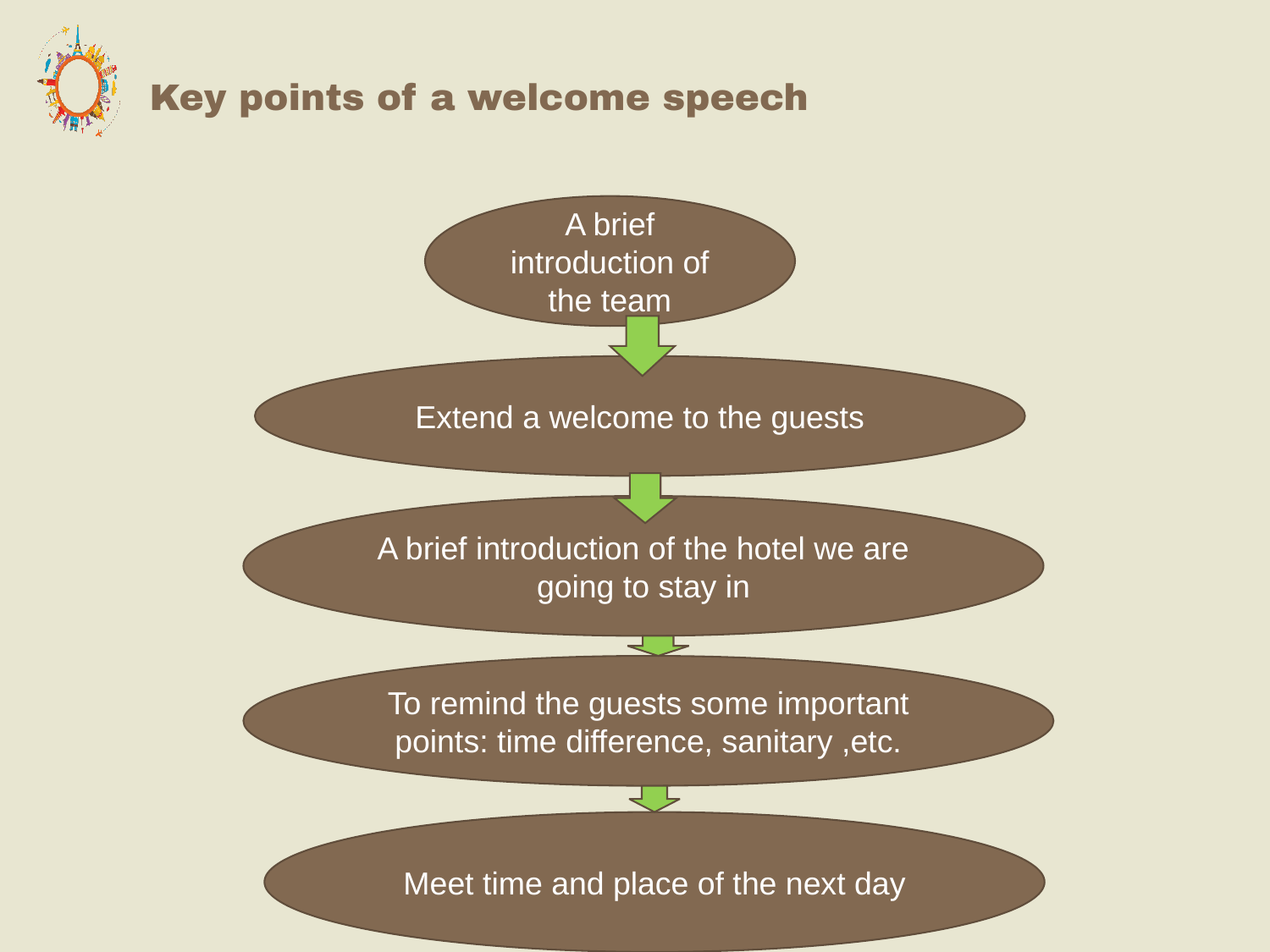

# Key points of a welcome speech

A brief introduction of the team

Extend a welcome to the guests

A brief introduction of the hotel we are going to stay in

To remind the guests some important points: time difference, sanitary ,etc.

Meet time and place of the next day